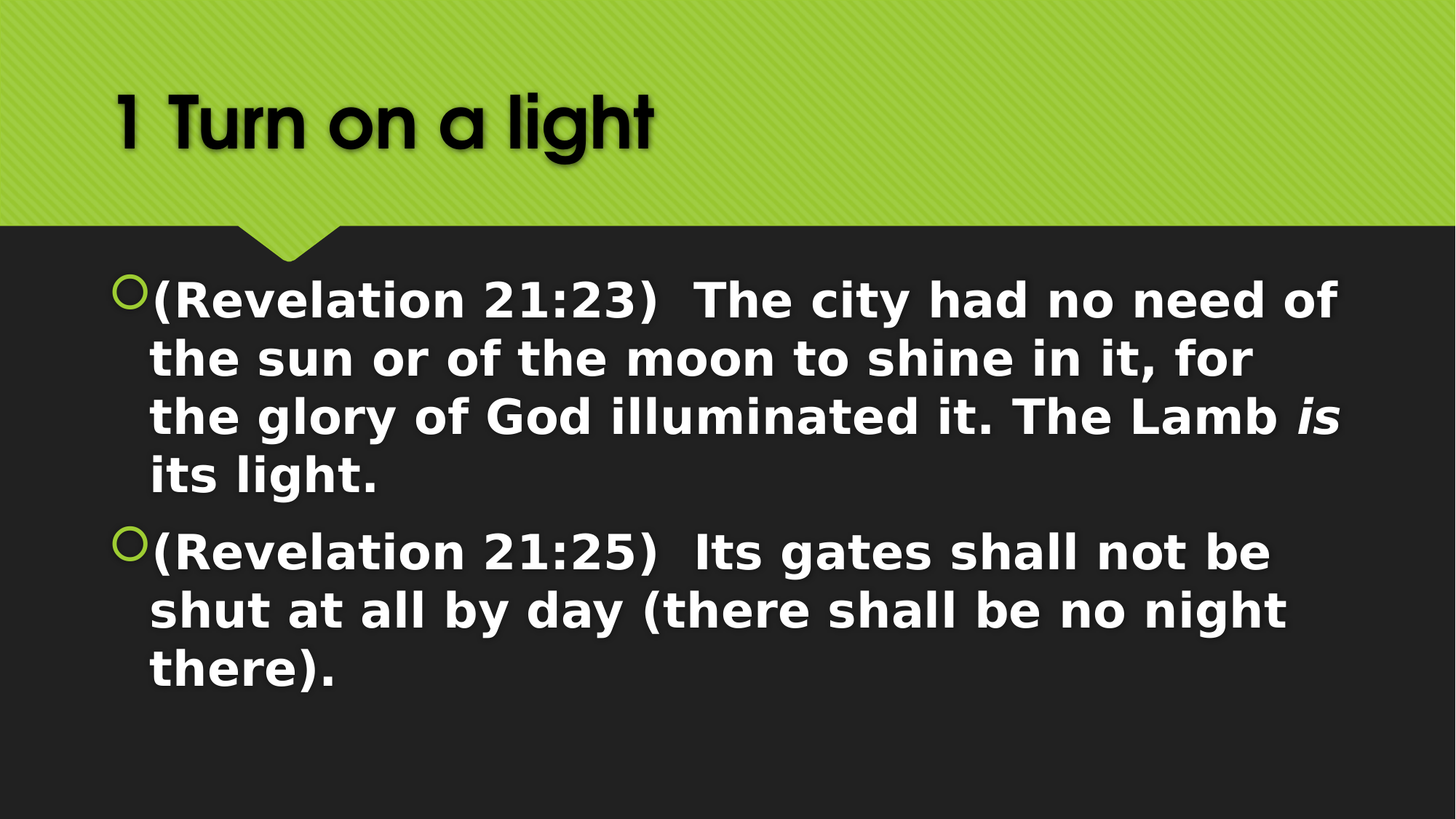

# 1 Turn on a light
(Revelation 21:23)  The city had no need of the sun or of the moon to shine in it, for the glory of God illuminated it. The Lamb is its light.
(Revelation 21:25)  Its gates shall not be shut at all by day (there shall be no night there).